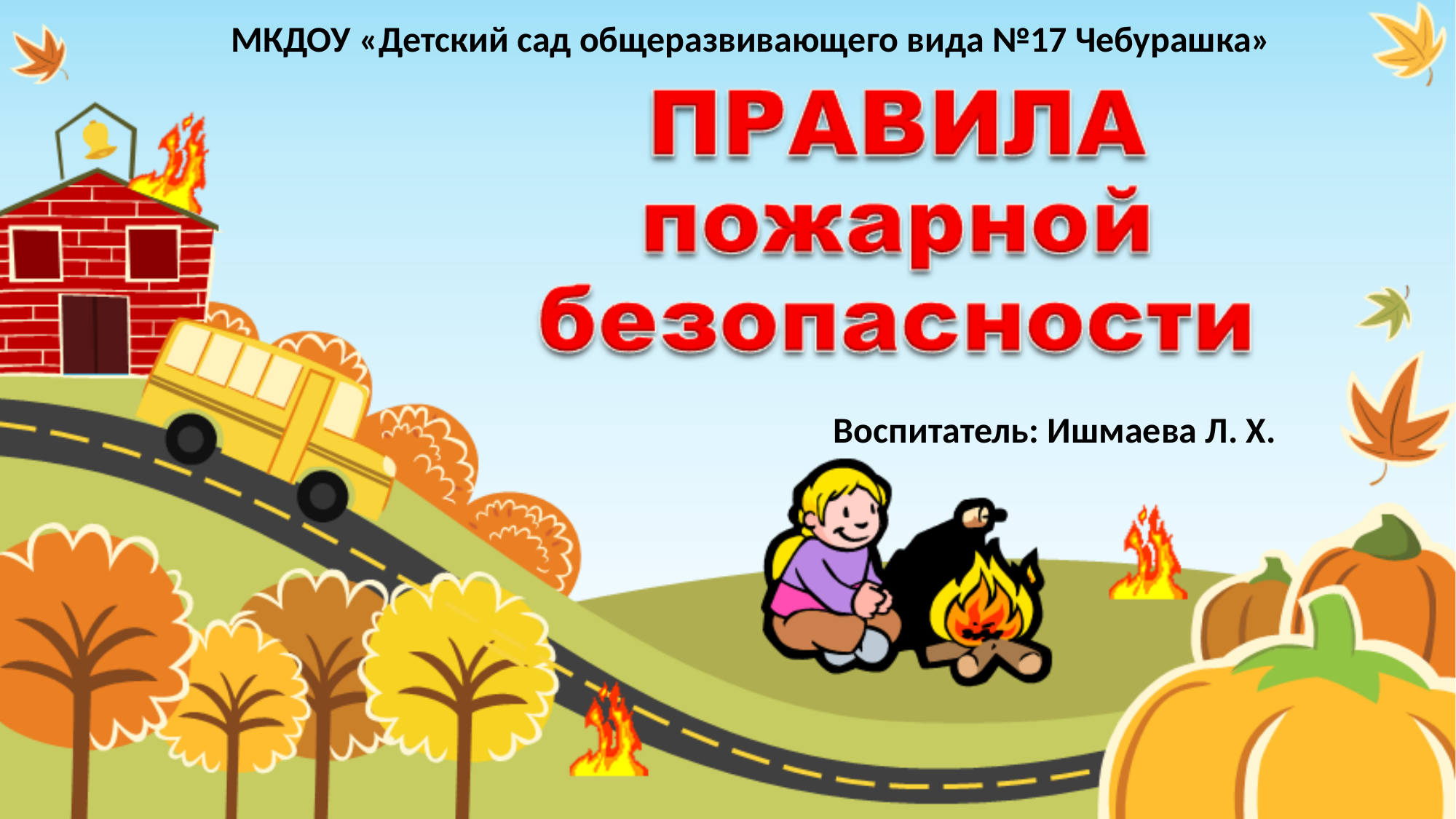

МКДОУ «Детский сад общеразвивающего вида №17 Чебурашка»
Воспитатель: Ишмаева Л. Х.